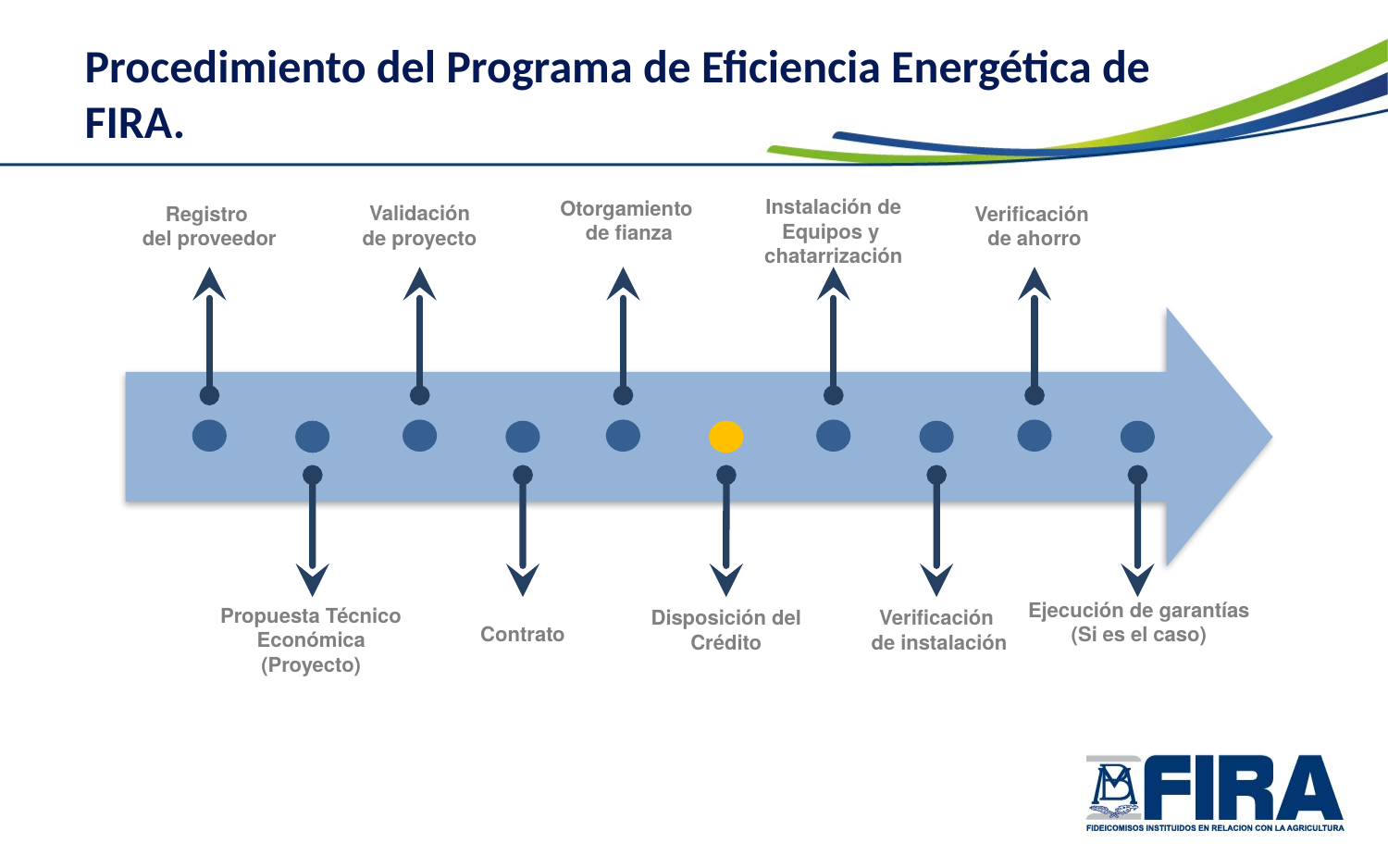

Procedimiento del Programa de Eficiencia Energética de FIRA.
Instalación de
Equipos y
chatarrización
Otorgamiento
 de fianza
Validación
de proyecto
Registro
del proveedor
Verificación
de ahorro

Ejecución de garantías
(Si es el caso)
Propuesta Técnico Económica (Proyecto)
Disposición del
Crédito
Verificación
 de instalación
Contrato